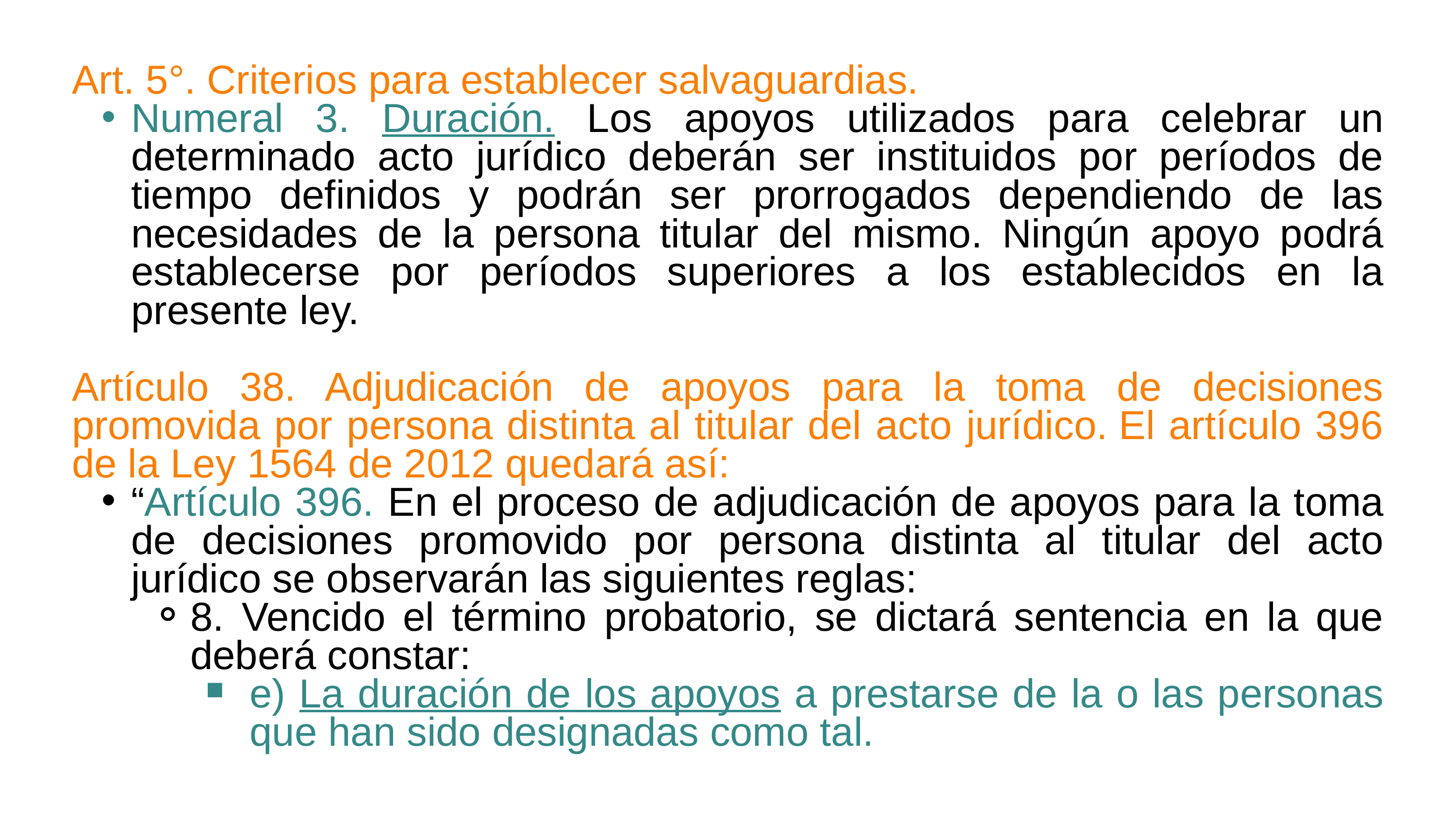

Art. 5°. Criterios para establecer salvaguardias.
Numeral 3. Duración. Los apoyos utilizados para celebrar un determinado acto jurídico deberán ser instituidos por períodos de tiempo definidos y podrán ser prorrogados dependiendo de las necesidades de la persona titular del mismo. Ningún apoyo podrá establecerse por períodos superiores a los establecidos en la presente ley.

Artículo 38. Adjudicación de apoyos para la toma de decisiones promovida por persona distinta al titular del acto jurídico. El artículo 396 de la Ley 1564 de 2012 quedará así:
“Artículo 396. En el proceso de adjudicación de apoyos para la toma de decisiones promovido por persona distinta al titular del acto jurídico se observarán las siguientes reglas:
8. Vencido el término probatorio, se dictará sentencia en la que deberá constar:
e) La duración de los apoyos a prestarse de la o las personas que han sido designadas como tal.